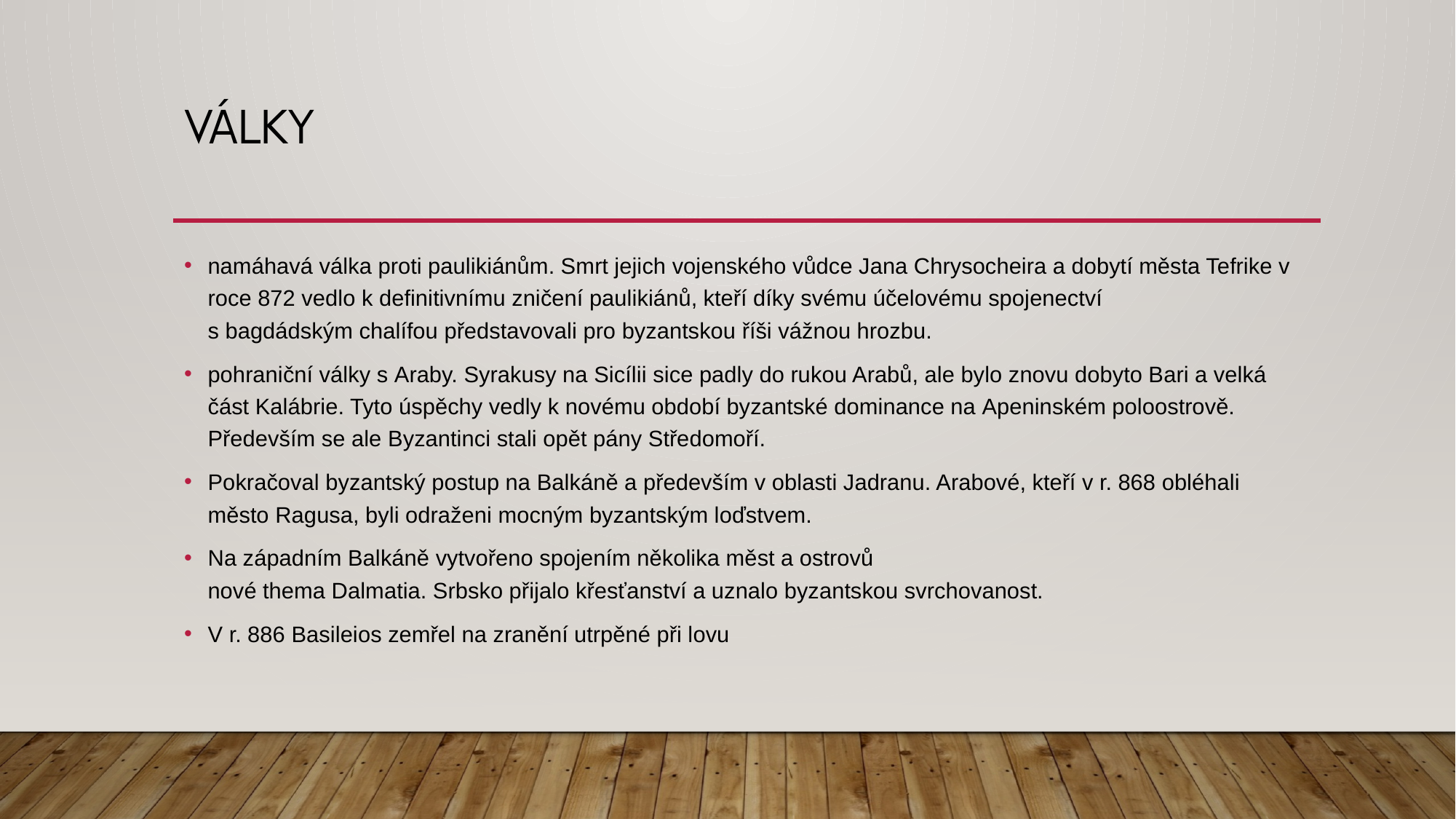

# VÁLKY
namáhavá válka proti paulikiánům. Smrt jejich vojenského vůdce Jana Chrysocheira a dobytí města Tefrike v roce 872 vedlo k definitivnímu zničení paulikiánů, kteří díky svému účelovému spojenectví s bagdádským chalífou představovali pro byzantskou říši vážnou hrozbu.
pohraniční války s Araby. Syrakusy na Sicílii sice padly do rukou Arabů, ale bylo znovu dobyto Bari a velká část Kalábrie. Tyto úspěchy vedly k novému období byzantské dominance na Apeninském poloostrově. Především se ale Byzantinci stali opět pány Středomoří.
Pokračoval byzantský postup na Balkáně a především v oblasti Jadranu. Arabové, kteří v r. 868 obléhali město Ragusa, byli odraženi mocným byzantským loďstvem.
Na západním Balkáně vytvořeno spojením několika měst a ostrovů nové thema Dalmatia. Srbsko přijalo křesťanství a uznalo byzantskou svrchovanost.
V r. 886 Basileios zemřel na zranění utrpěné při lovu